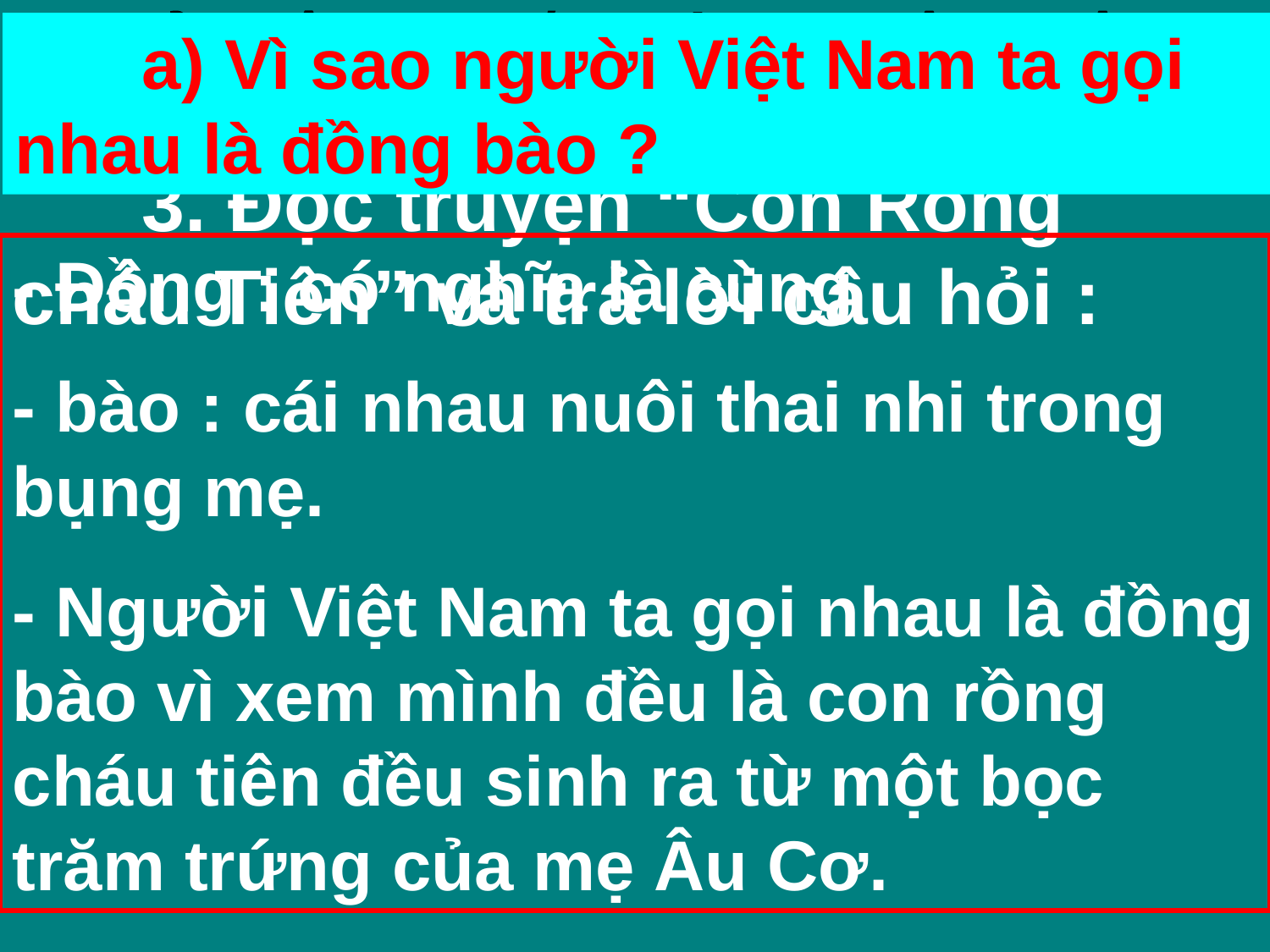

MỞ RỘNG VỐN TỪ : NHÂN DÂN
	a) Vì sao người Việt Nam ta gọi nhau là đồng bào ?
      3. Đọc truyện “Con Rồng cháu Tiên” và trả lời câu hỏi :
- Đồng : có nghĩa là cùng
- bào : cái nhau nuôi thai nhi trong bụng mẹ.
- Người Việt Nam ta gọi nhau là đồng bào vì xem mình đều là con rồng cháu tiên đều sinh ra từ một bọc trăm trứng của mẹ Âu Cơ.